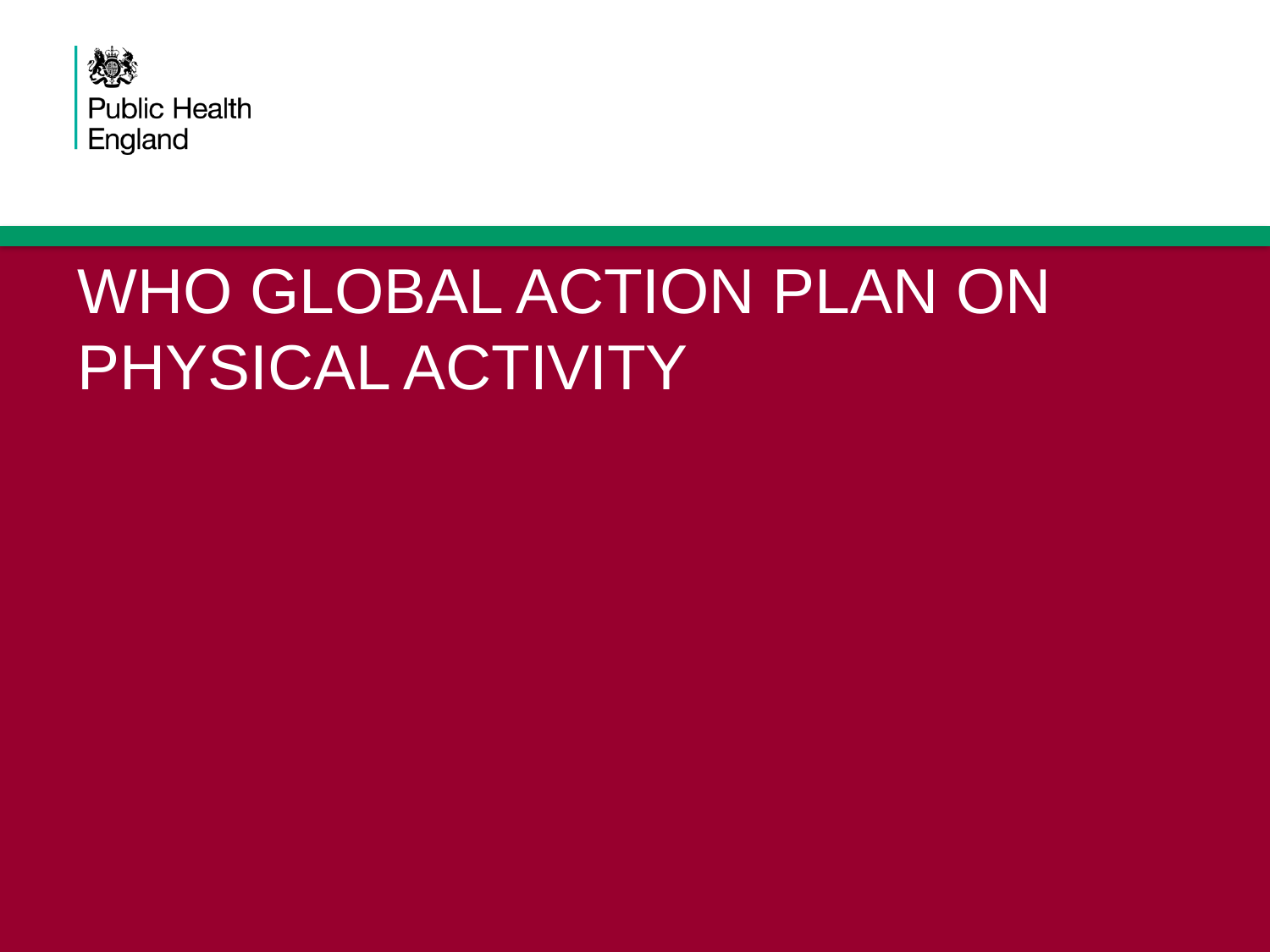

WHO GLOBAL ACTION PLAN ON PHYSICAL ACTIVITY